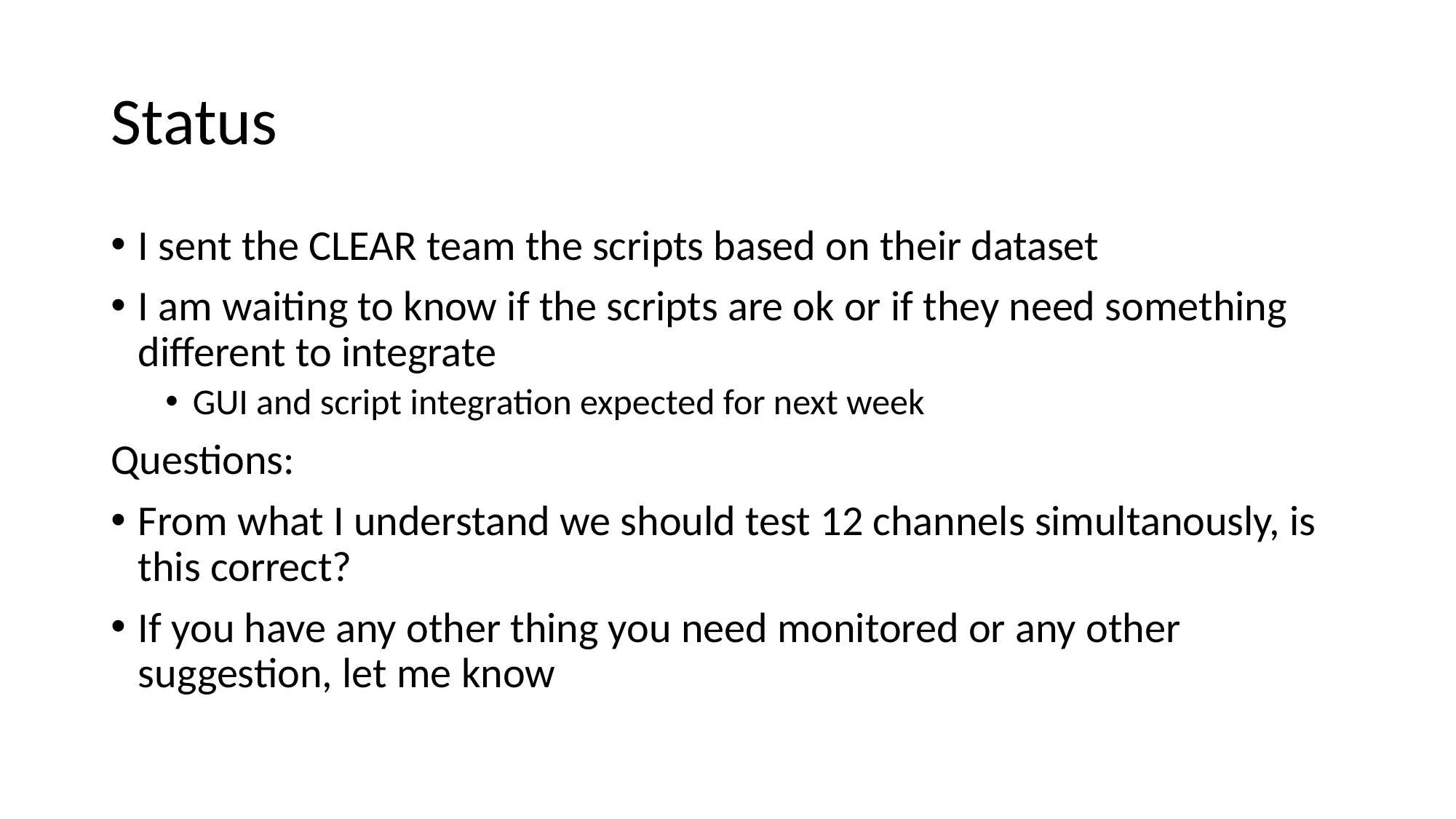

# Status
I sent the CLEAR team the scripts based on their dataset
I am waiting to know if the scripts are ok or if they need something different to integrate
GUI and script integration expected for next week
Questions:
From what I understand we should test 12 channels simultanously, is this correct?
If you have any other thing you need monitored or any other suggestion, let me know